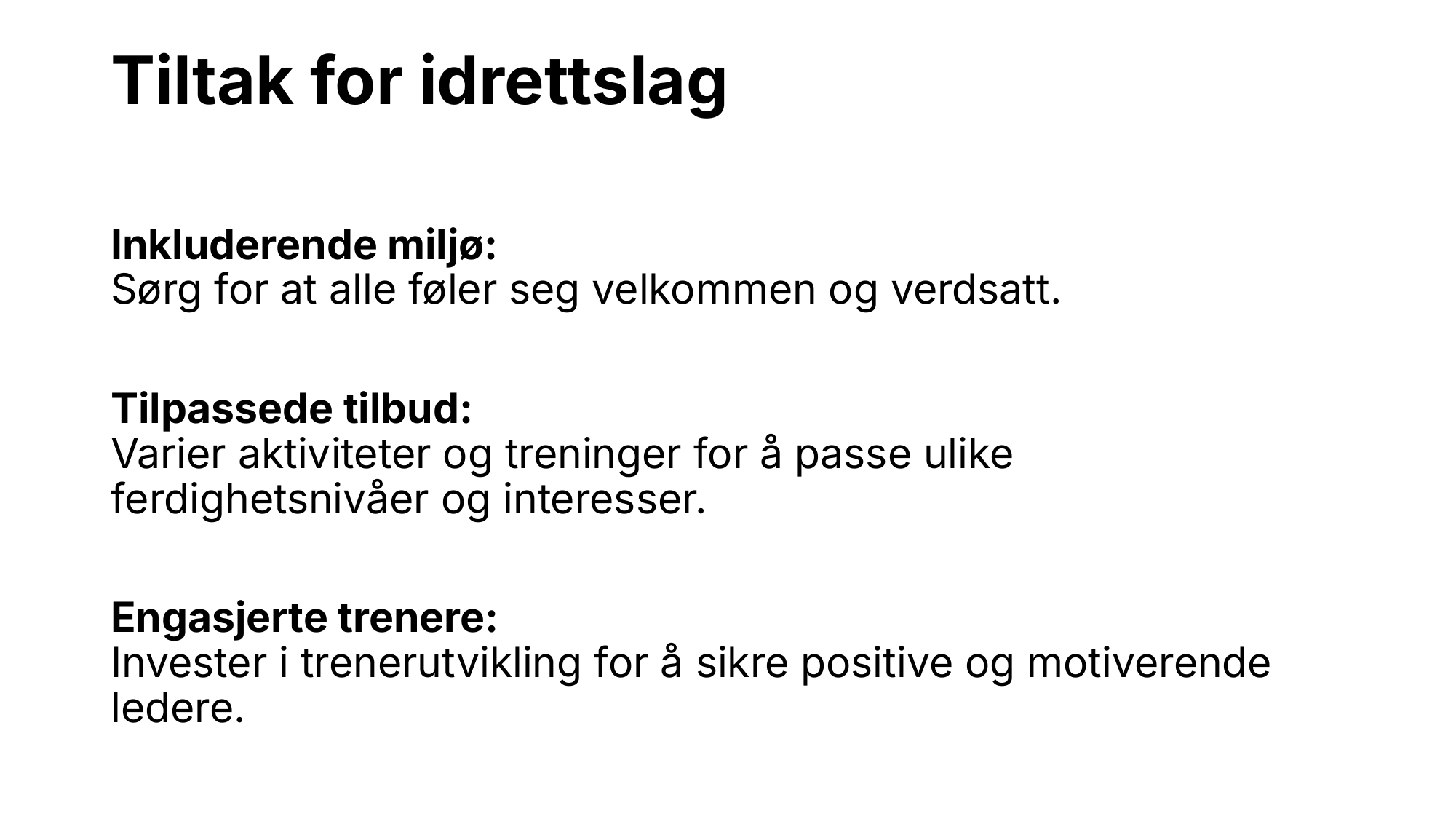

# Tiltak for idrettslag
Inkluderende miljø:
Sørg for at alle føler seg velkommen og verdsatt.

Tilpassede tilbud:
Varier aktiviteter og treninger for å passe ulike ferdighetsnivåer og interesser.

Engasjerte trenere:
Invester i trenerutvikling for å sikre positive og motiverende ledere.